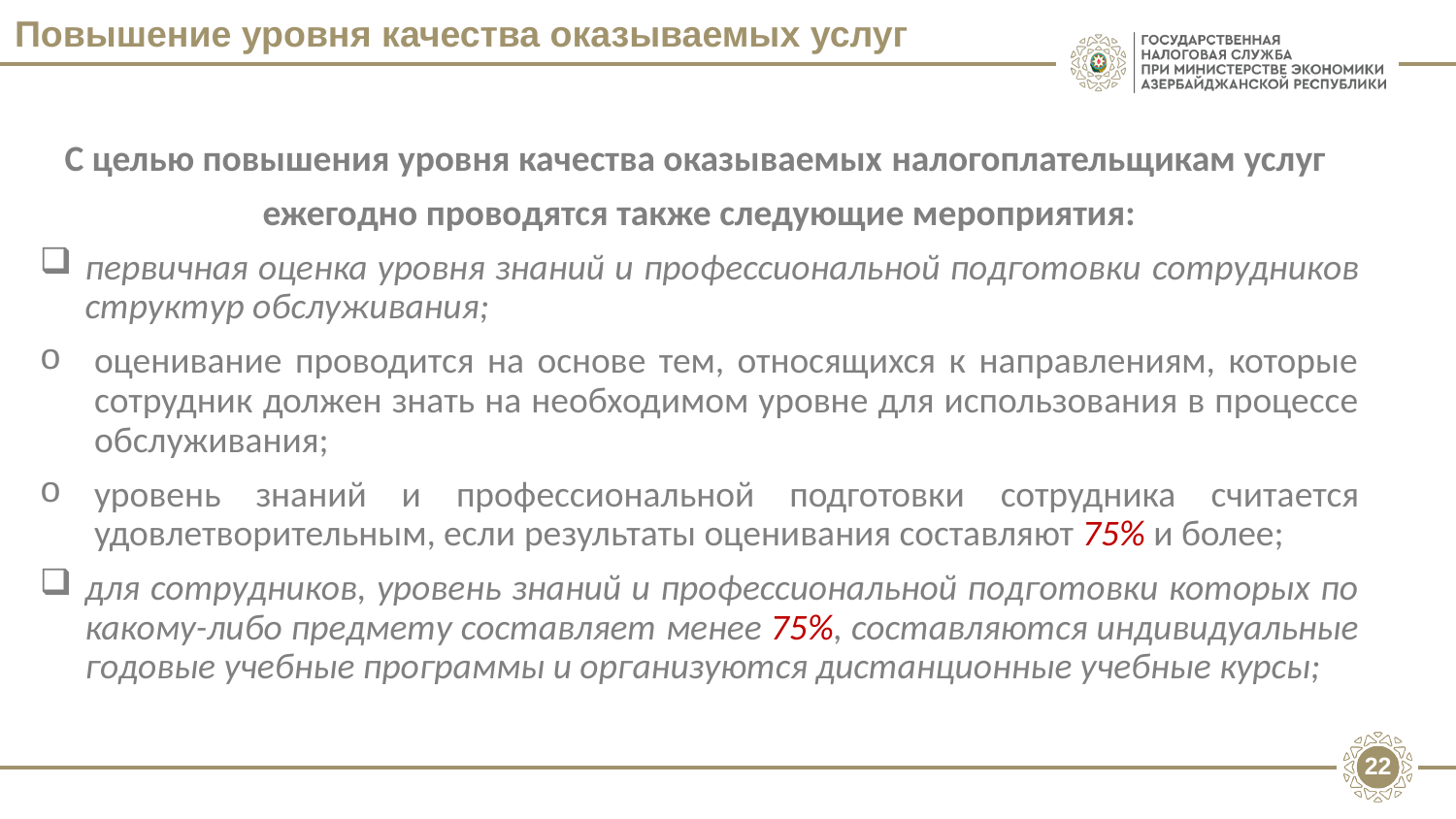

# Повышение уровня качества оказываемых услуг
С целью повышения уровня качества оказываемых налогоплательщикам услуг
ежегодно проводятся также следующие мероприятия:
первичная оценка уровня знаний и профессиональной подготовки сотрудников структур обслуживания;
оценивание проводится на основе тем, относящихся к направлениям, которые сотрудник должен знать на необходимом уровне для использования в процессе обслуживания;
уровень знаний и профессиональной подготовки сотрудника считается удовлетворительным, если результаты оценивания составляют 75% и более;
для сотрудников, уровень знаний и профессиональной подготовки которых по какому-либо предмету составляет менее 75%, составляются индивидуальные годовые учебные программы и организуются дистанционные учебные курсы;

22